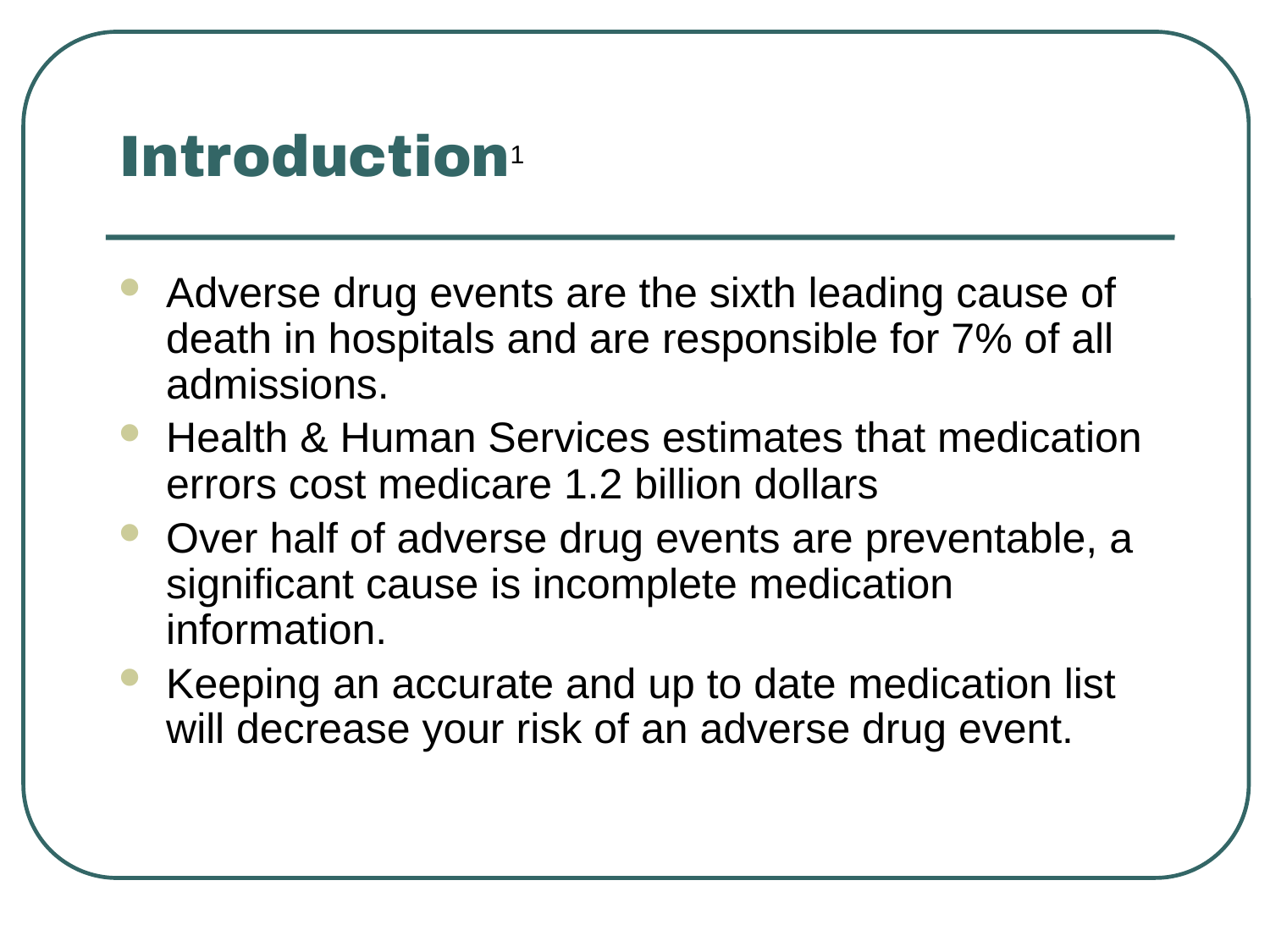

Introduction1
Adverse drug events are the sixth leading cause of death in hospitals and are responsible for 7% of all admissions.
Health & Human Services estimates that medication errors cost medicare 1.2 billion dollars
Over half of adverse drug events are preventable, a significant cause is incomplete medication information.
Keeping an accurate and up to date medication list will decrease your risk of an adverse drug event.